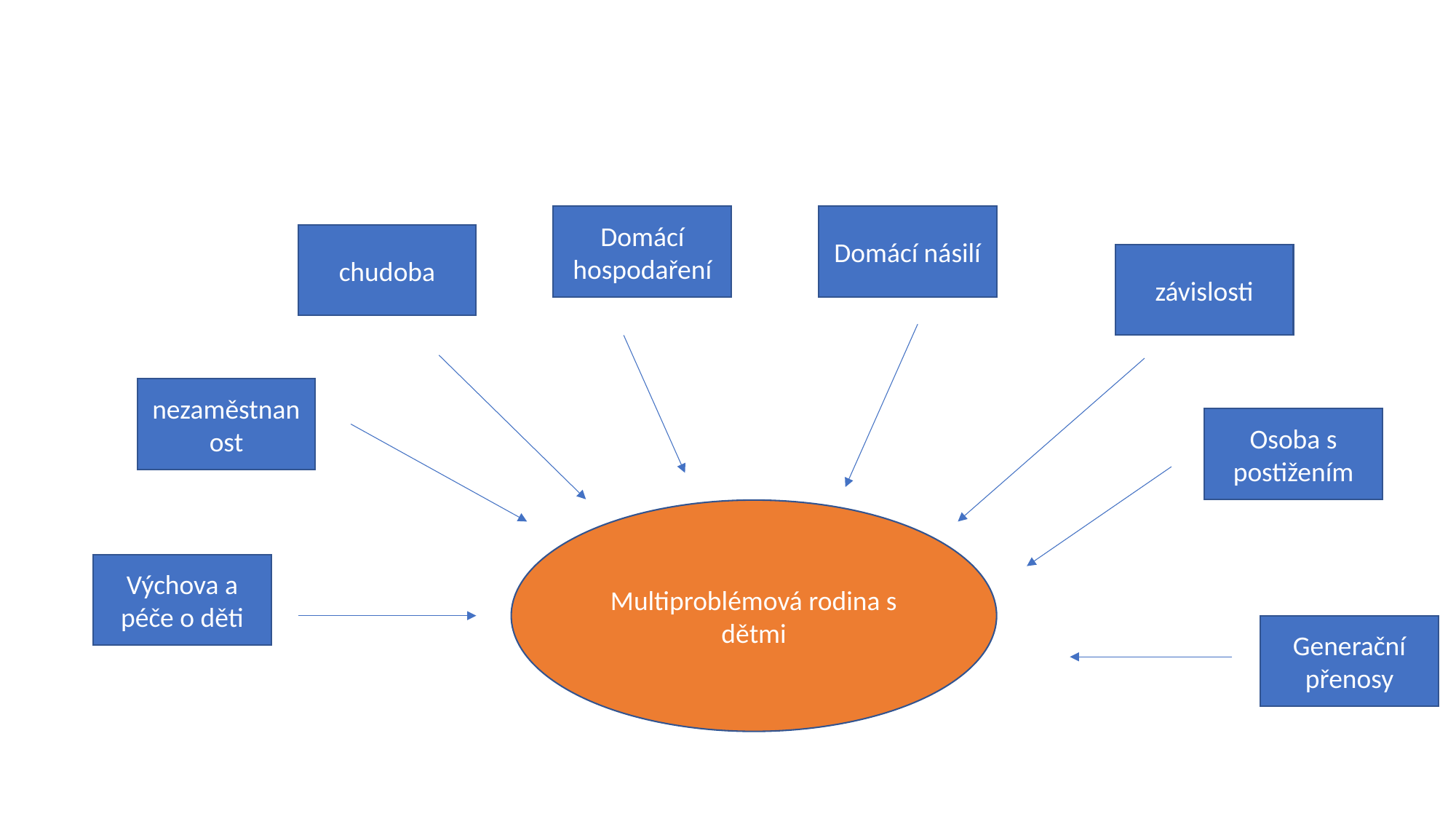

Domácí hospodaření
Domácí násilí
chudoba
závislosti
nezaměstnanost
Osoba s postižením
Multiproblémová rodina s dětmi
Výchova a péče o děti
Generační přenosy